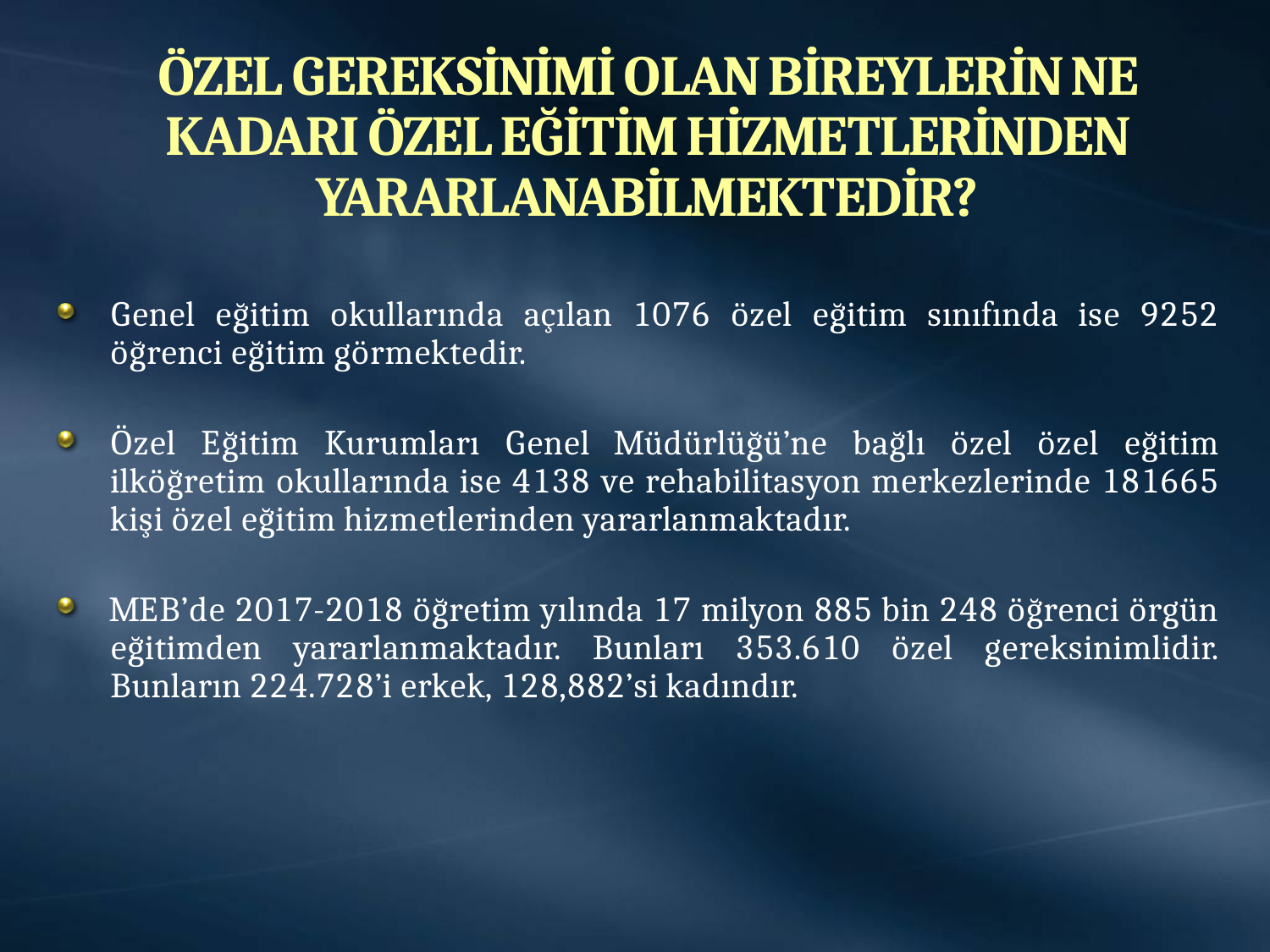

ÖZEL GEREKSİNİMİ OLAN BİREYLERİN NE KADARI ÖZEL EĞİTİM HİZMETLERİNDEN YARARLANABİLMEKTEDİR?
Genel eğitim okullarında açılan 1076 özel eğitim sınıfında ise 9252 öğrenci eğitim görmektedir.

Özel Eğitim Kurumları Genel Müdürlüğü’ne bağlı özel özel eğitim ilköğretim okullarında ise 4138 ve rehabilitasyon merkezlerinde 181665 kişi özel eğitim hizmetlerinden yararlanmaktadır.

MEB’de 2017-2018 öğretim yılında 17 milyon 885 bin 248 öğrenci örgün eğitimden yararlanmaktadır. Bunları 353.610 özel gereksinimlidir. Bunların 224.728’i erkek, 128,882’si kadındır.